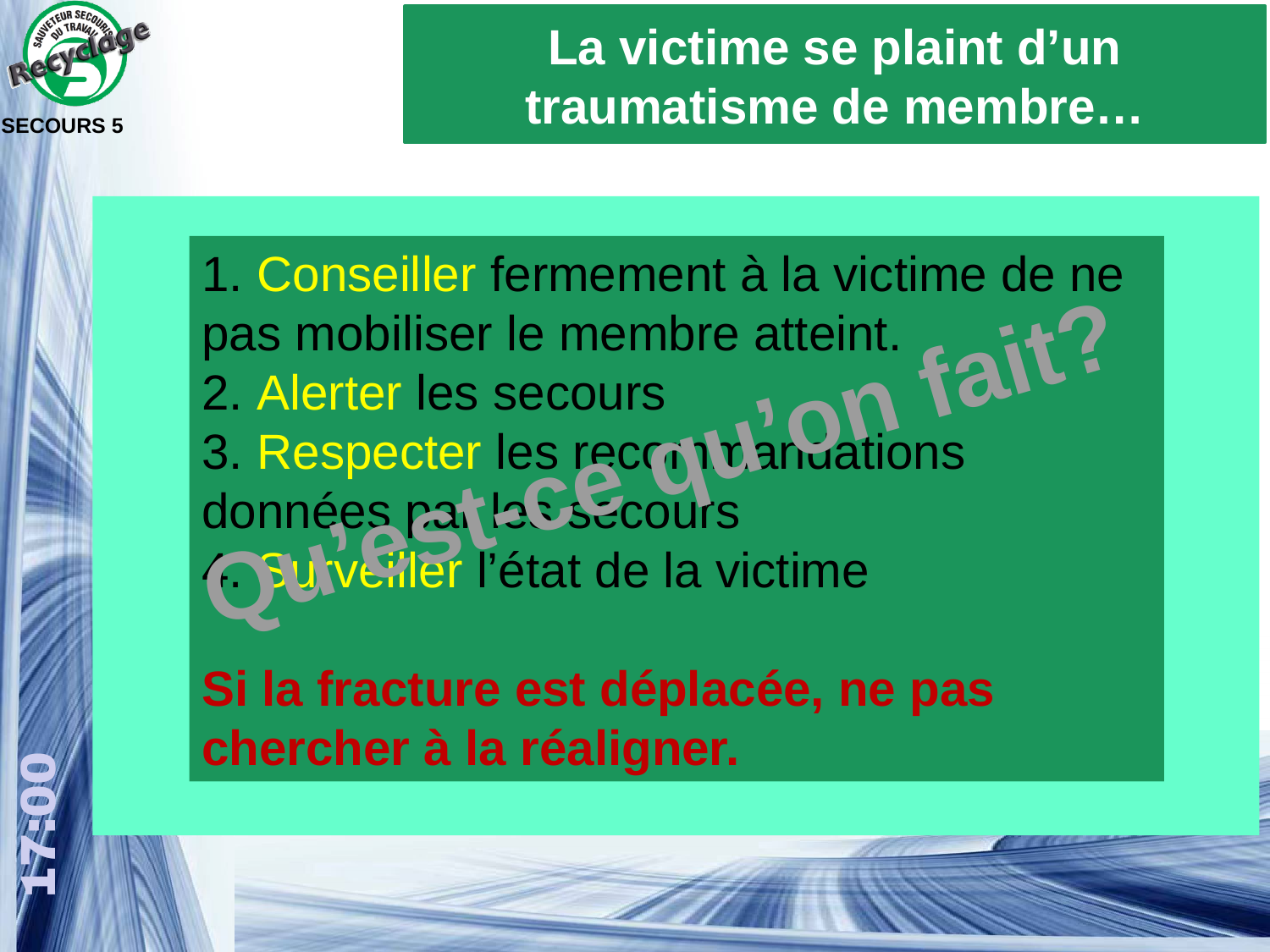

La victime se plaint d’un traumatisme de membre…
SECOURS 5

1. Conseiller fermement à la victime de ne pas mobiliser le membre atteint.
2. Alerter les secours
3. Respecter les recommandations données par les secours
4. Surveiller l’état de la victime

Si la fracture est déplacée, ne pas chercher à la réaligner.
Qu’est-ce qu’on fait?